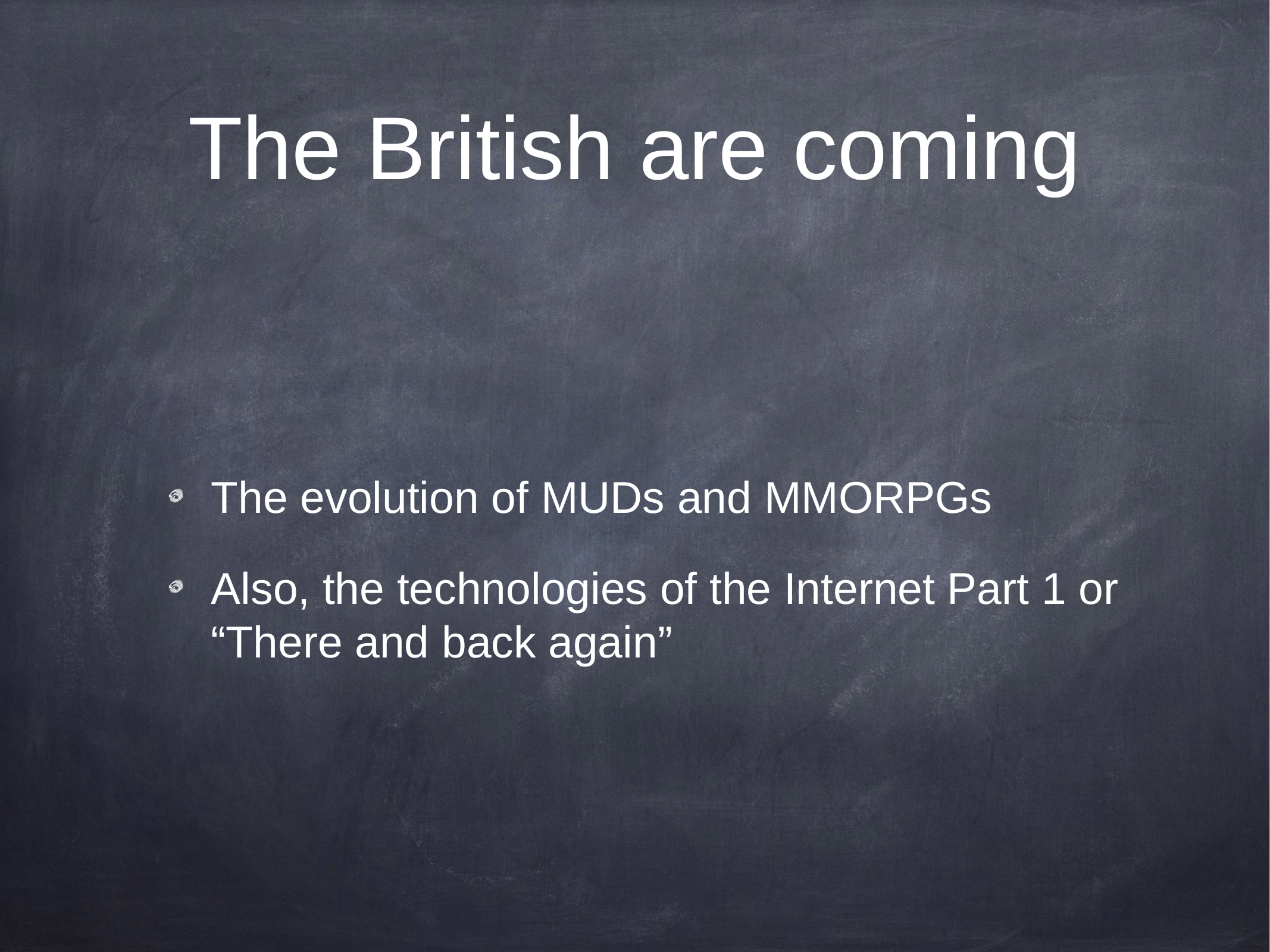

# The British are coming
The evolution of MUDs and MMORPGs
Also, the technologies of the Internet Part 1 or “There and back again”